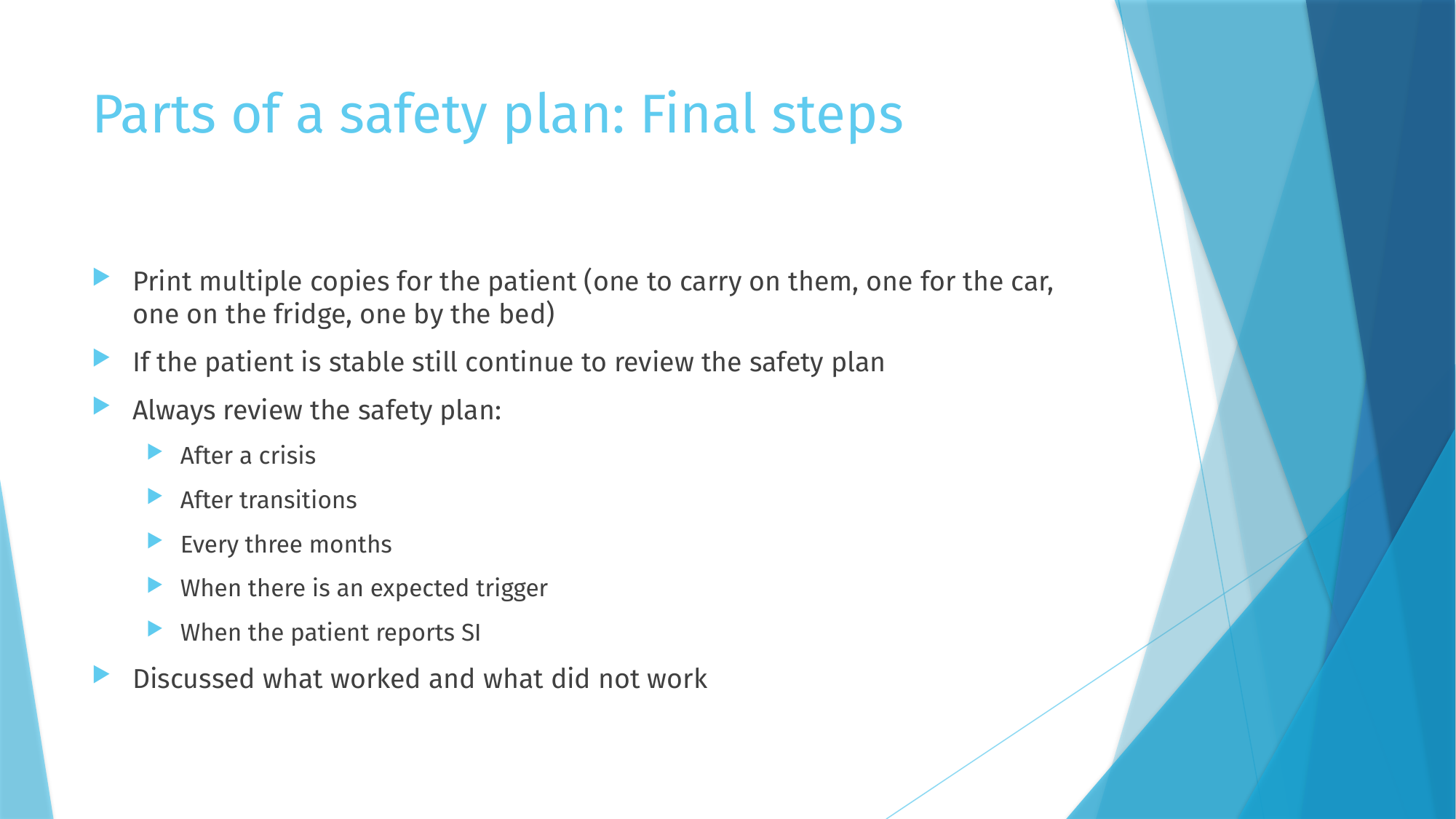

# Parts of a safety plan: Final steps
Print multiple copies for the patient (one to carry on them, one for the car, one on the fridge, one by the bed)
If the patient is stable still continue to review the safety plan
Always review the safety plan:
After a crisis
After transitions
Every three months
When there is an expected trigger
When the patient reports SI
Discussed what worked and what did not work